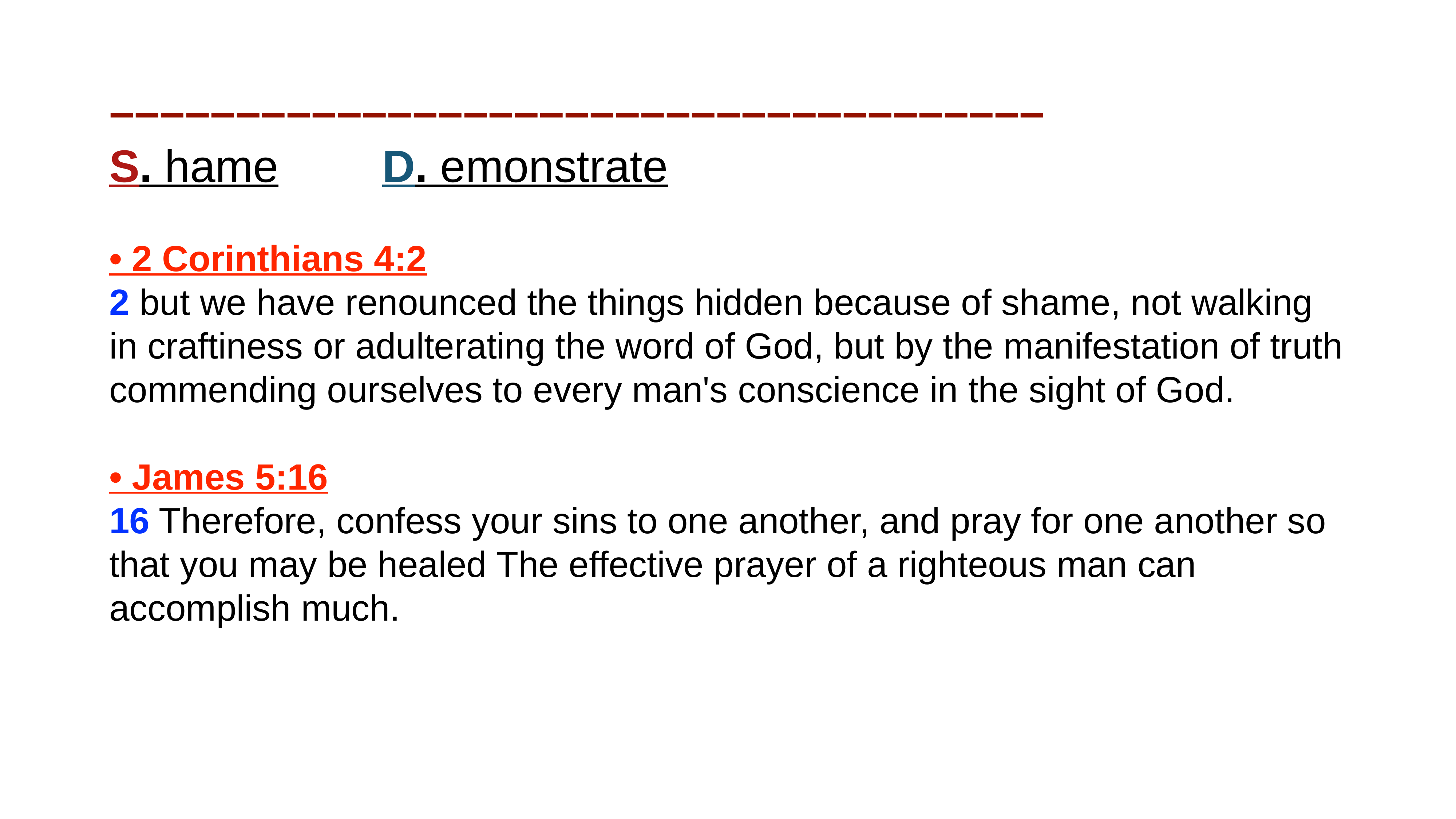

# –––––––––––––––––––––––––––––––––––––
S. hame		D. emonstrate

• 2 Corinthians 4:2
2 but we have renounced the things hidden because of shame, not walking in craftiness or adulterating the word of God, but by the manifestation of truth commending ourselves to every man's conscience in the sight of God.

• James 5:16
16 Therefore, confess your sins to one another, and pray for one another so that you may be healed The effective prayer of a righteous man can accomplish much.